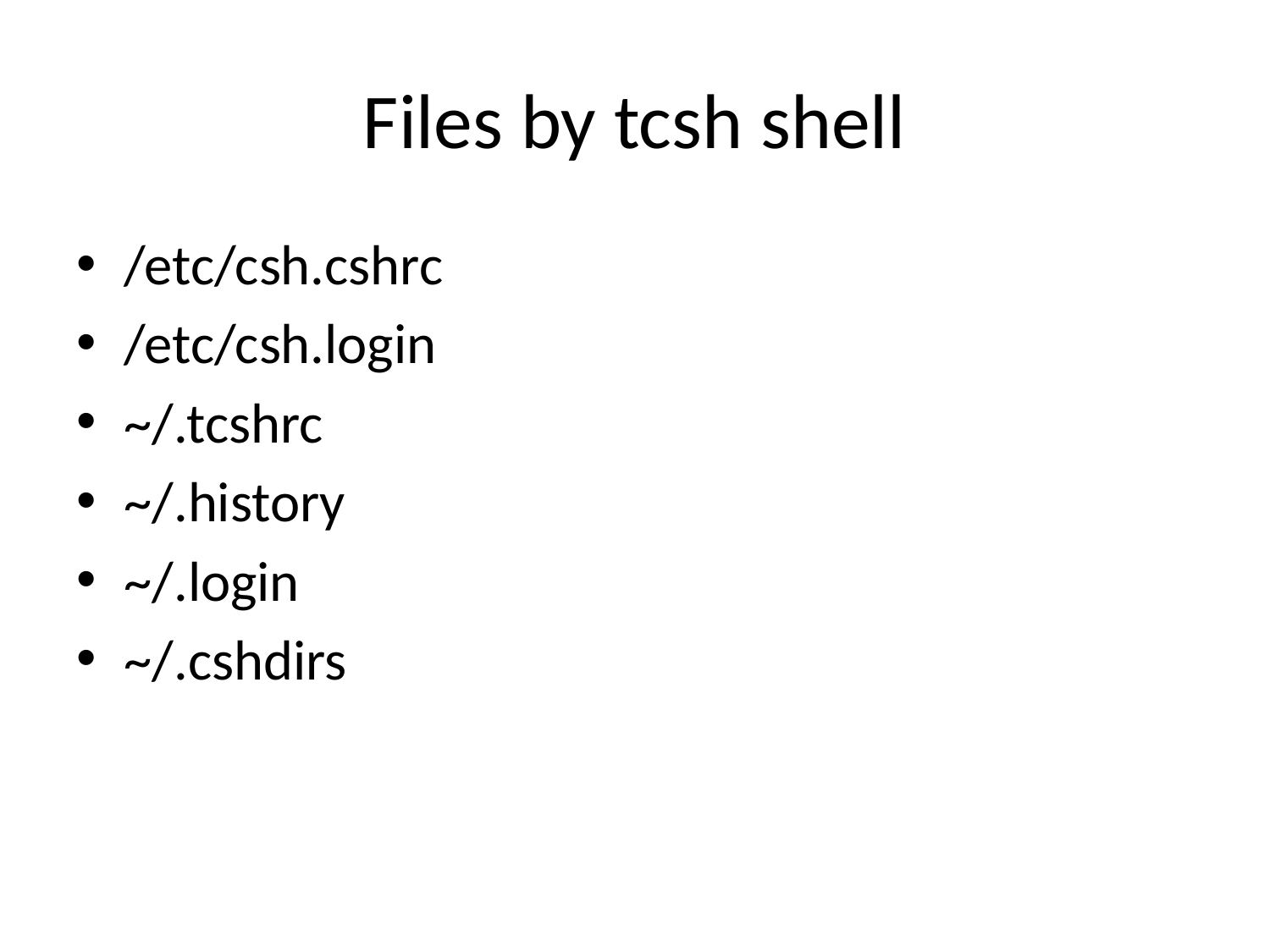

# Files by tcsh shell
/etc/csh.cshrc
/etc/csh.login
~/.tcshrc
~/.history
~/.login
~/.cshdirs